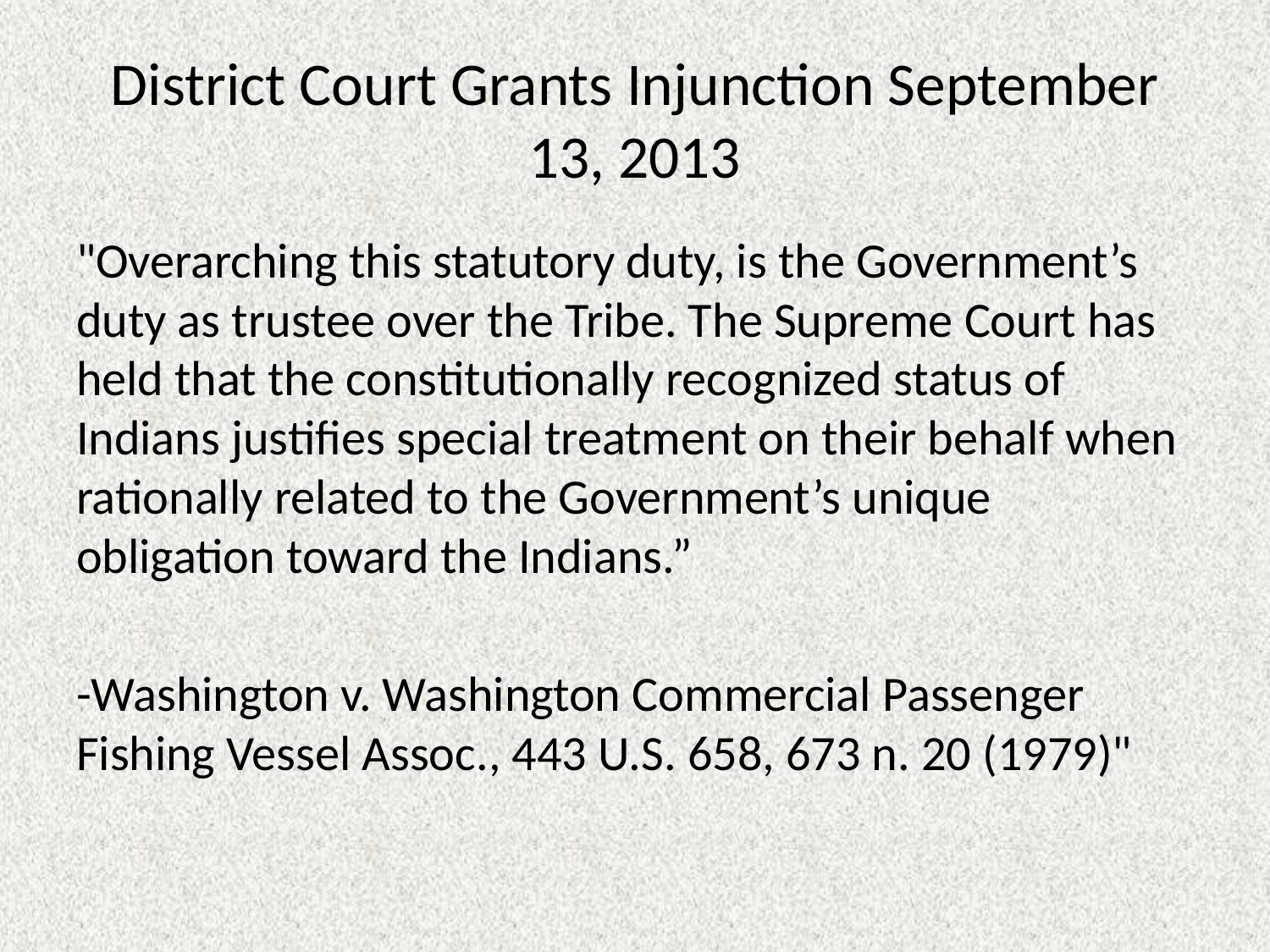

# District Court Grants Injunction September 13, 2013
"Overarching this statutory duty, is the Government’s duty as trustee over the Tribe. The Supreme Court has held that the constitutionally recognized status of Indians justifies special treatment on their behalf when rationally related to the Government’s unique obligation toward the Indians.”

-Washington v. Washington Commercial Passenger Fishing Vessel Assoc., 443 U.S. 658, 673 n. 20 (1979)"